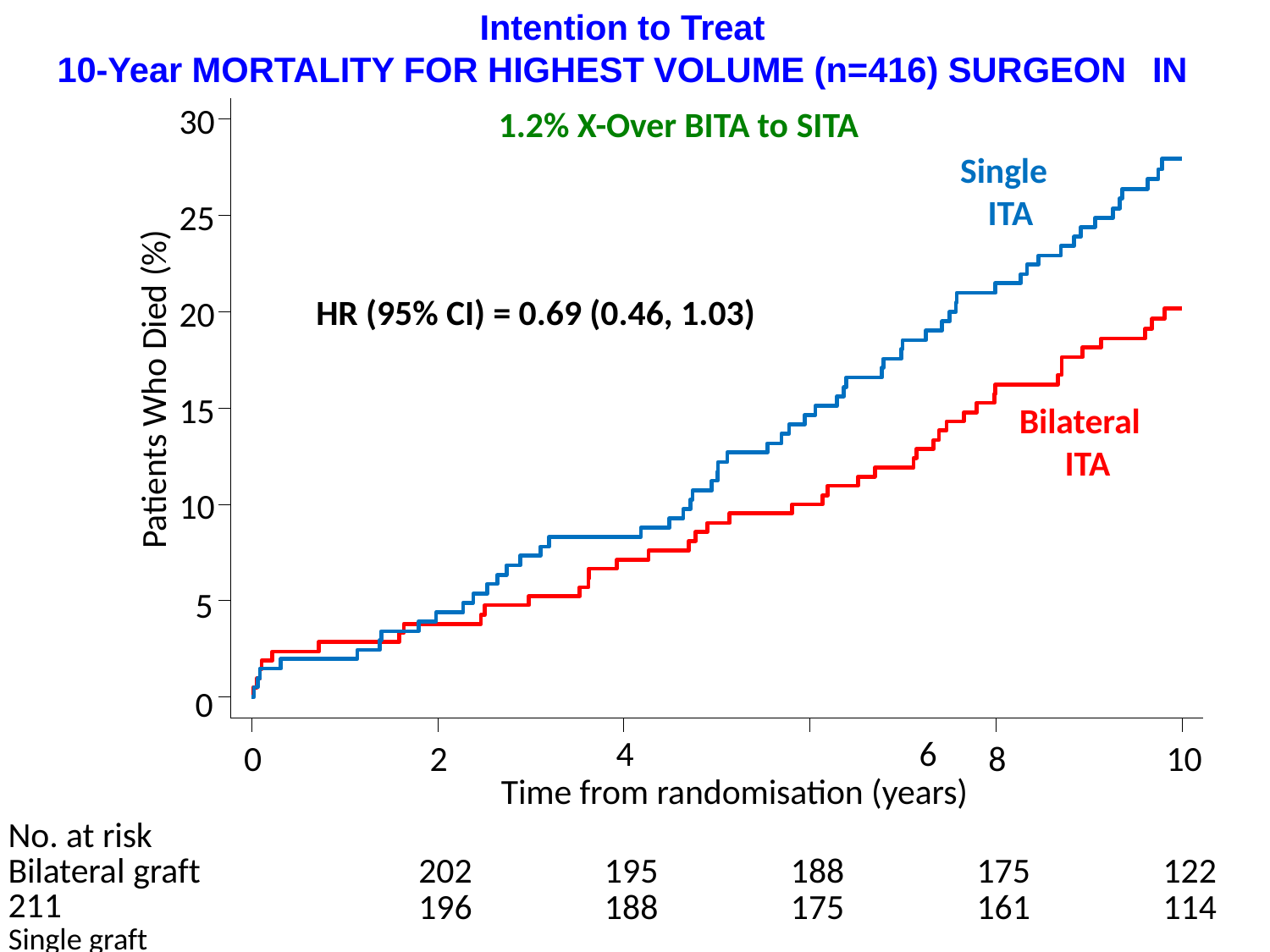

Intention to Treat
10-Year MORTALITY FOR HIGHEST VOLUME (n=416) SURGEON	IN ART
((
1.2% X-Over from BITA to SITA
30

1.2% X-Over BITA to SITA

Single  ITA

25

Patients Who Died (%)
HR (95% CI) = 0.69 (0.46, 1.03)
20

15
Bilateral  ITA

10

5

0

0
2
4	6
Time from randomisation (years)
8
10
No. at risk
Bilateral graft	211
Single graft	205
202
196
195
188
188
175
175
161
122
114